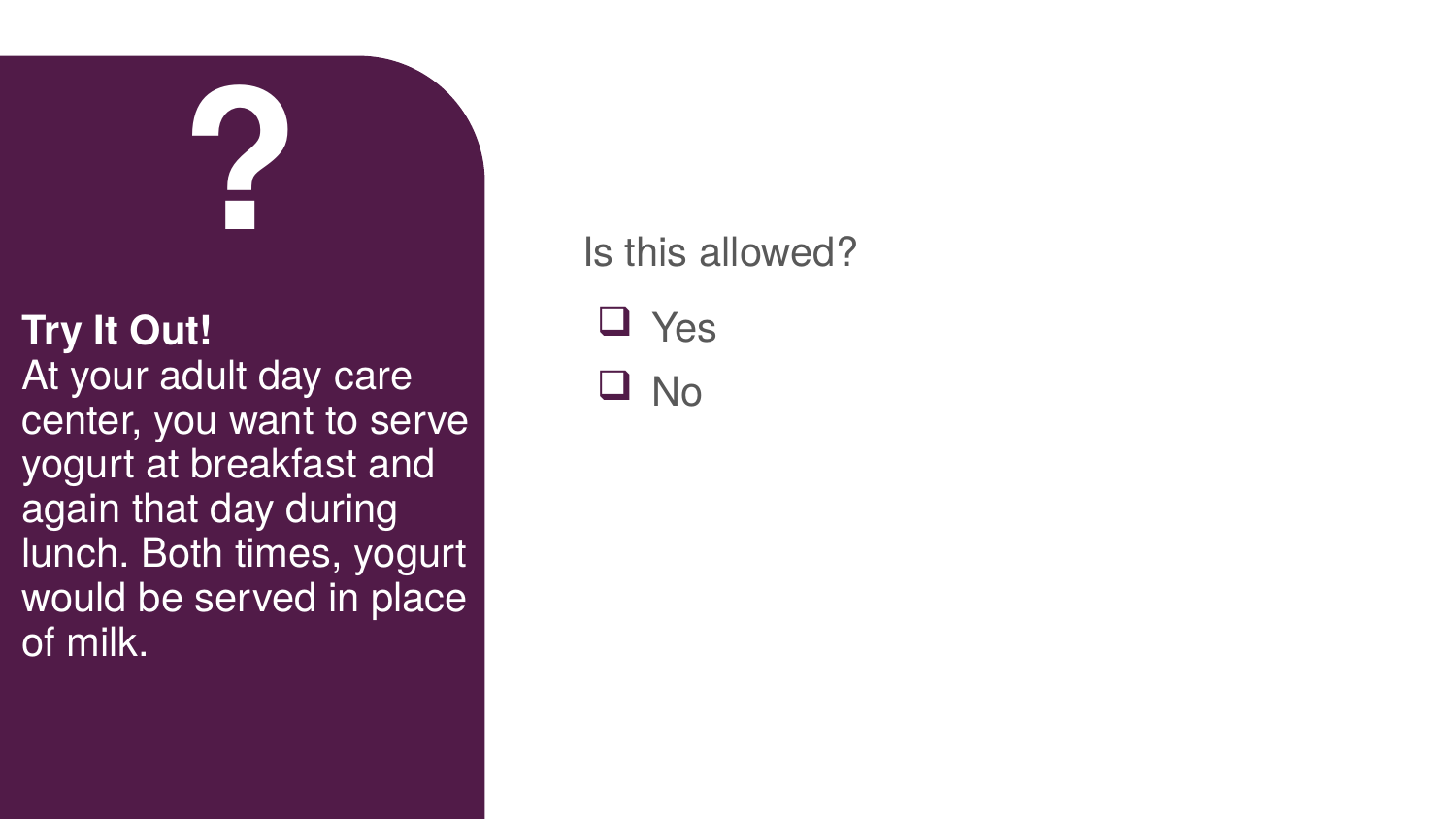

?

Is this allowed?
# Try It Out! At your adult day care center, you want to serve yogurt at breakfast and again that day during lunch. Both times, yogurt would be served in place of milk.
 Yes
 No

At your adult day care center, you want to serve yogurt at breakfast and again that day during lunch. Both times, yogurt would be served in place of milk. Is this allowed?
Raise your hand if you think you may serve yogurt in place of milk at both breakfast and lunch in the same day [pause and wait for a show of hands]?
Raise your hand if you think you may serve not yogurt in place of milk at both breakfast and lunch in the same day [pause and wait for a show of hands]?